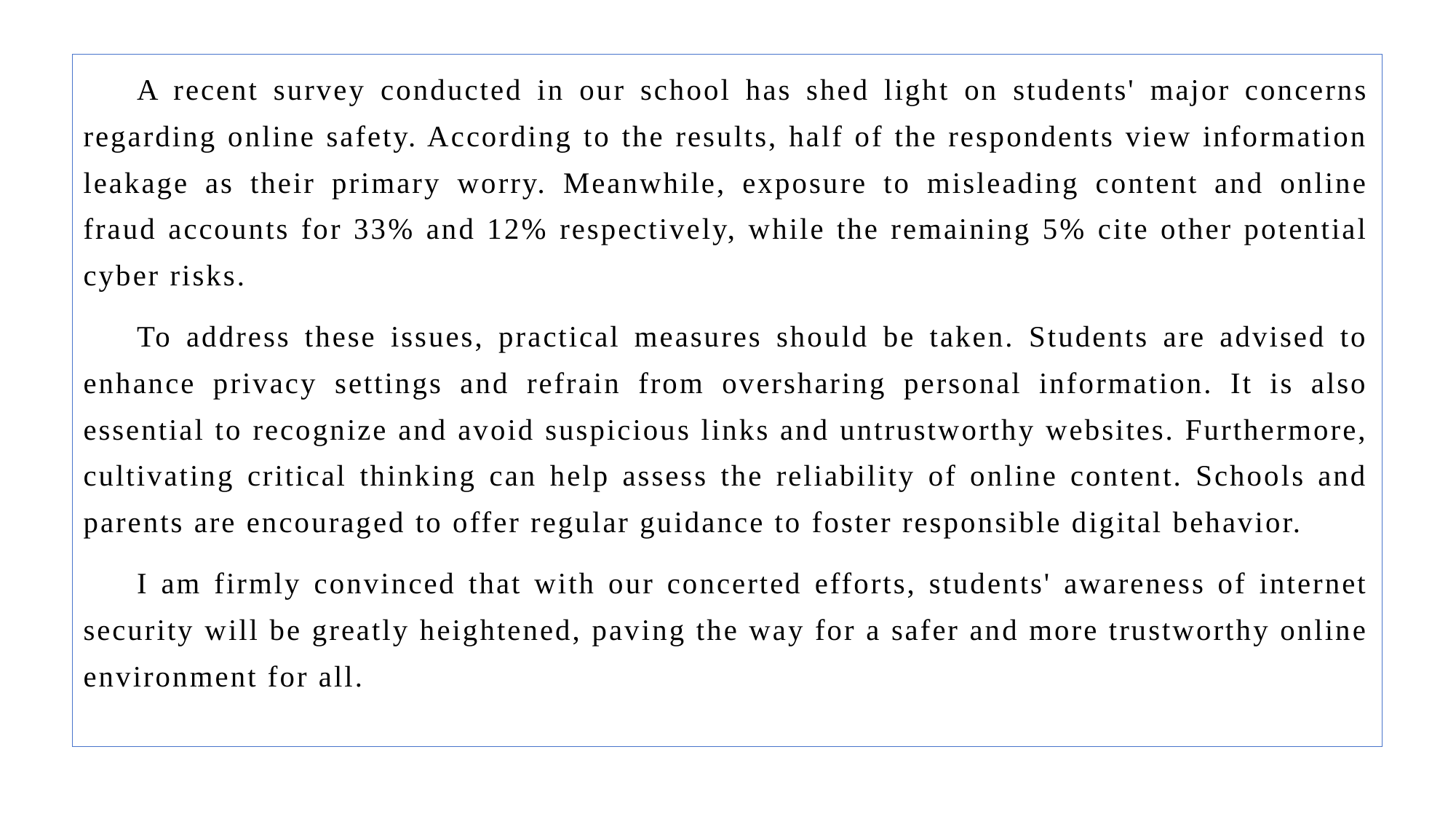

A recent survey conducted in our school has shed light on students' major concerns regarding online safety. According to the results, half of the respondents view information leakage as their primary worry. Meanwhile, exposure to misleading content and online fraud accounts for 33% and 12% respectively, while the remaining 5% cite other potential cyber risks.
To address these issues, practical measures should be taken. Students are advised to enhance privacy settings and refrain from oversharing personal information. It is also essential to recognize and avoid suspicious links and untrustworthy websites. Furthermore, cultivating critical thinking can help assess the reliability of online content. Schools and parents are encouraged to offer regular guidance to foster responsible digital behavior.
I am firmly convinced that with our concerted efforts, students' awareness of internet security will be greatly heightened, paving the way for a safer and more trustworthy online environment for all.